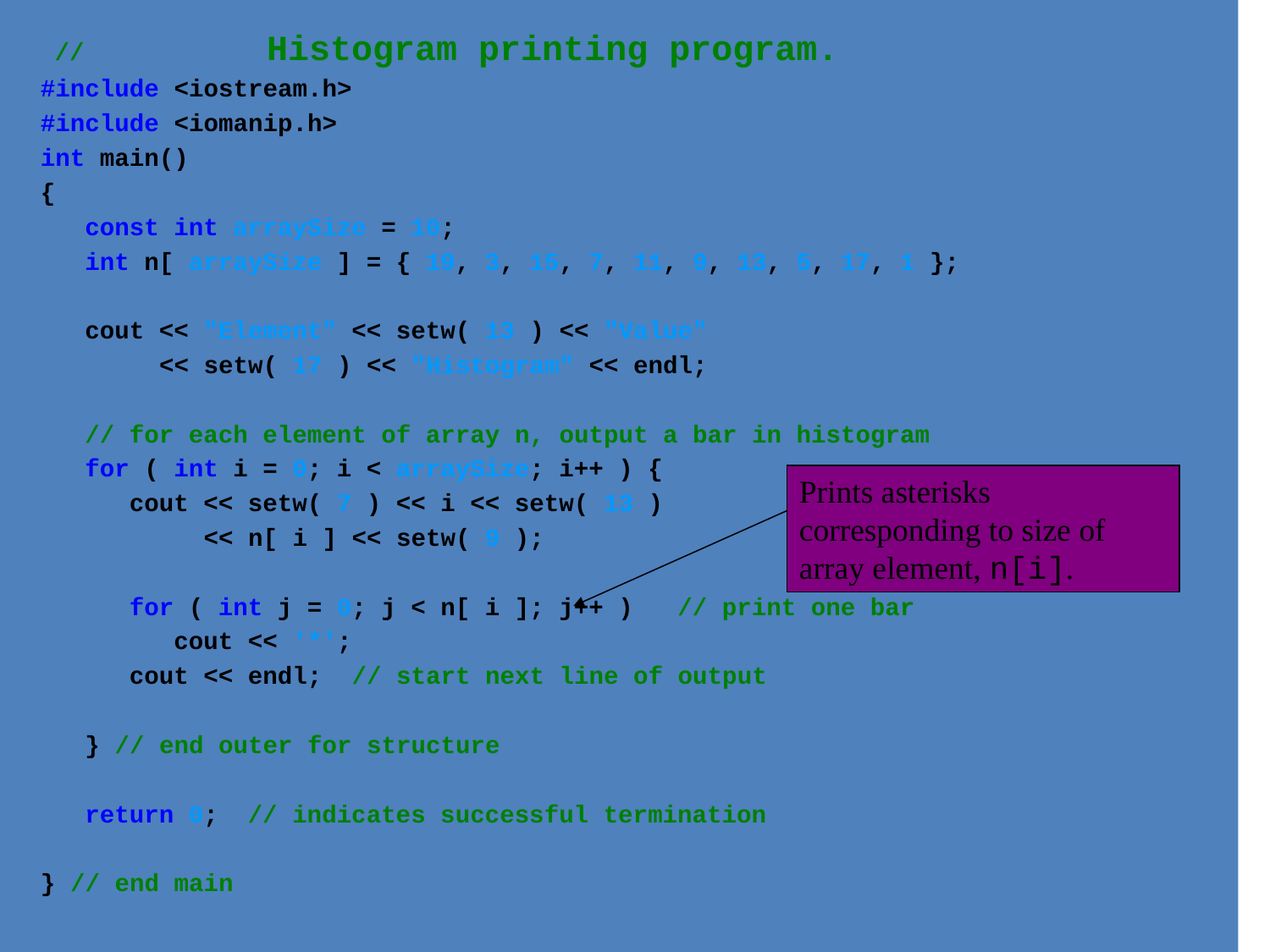

// 		Histogram printing program.
    #include <iostream.h>
    #include <iomanip.h>
    int main()
    {
       const int arraySize = 10;
       int n[ arraySize ] = { 19, 3, 15, 7, 11, 9, 13, 5, 17, 1 };

       cout << "Element" << setw( 13 ) << "Value"
            << setw( 17 ) << "Histogram" << endl;

       // for each element of array n, output a bar in histogram
       for ( int i = 0; i < arraySize; i++ ) {
          cout << setw( 7 ) << i << setw( 13 )
               << n[ i ] << setw( 9 );

          for ( int j = 0; j < n[ i ]; j++ )   // print one bar
             cout << '*';
          cout << endl;  // start next line of output

       } // end outer for structure

       return 0;  // indicates successful termination

    } // end main

Prints asterisks corresponding to size of array element, n[i].